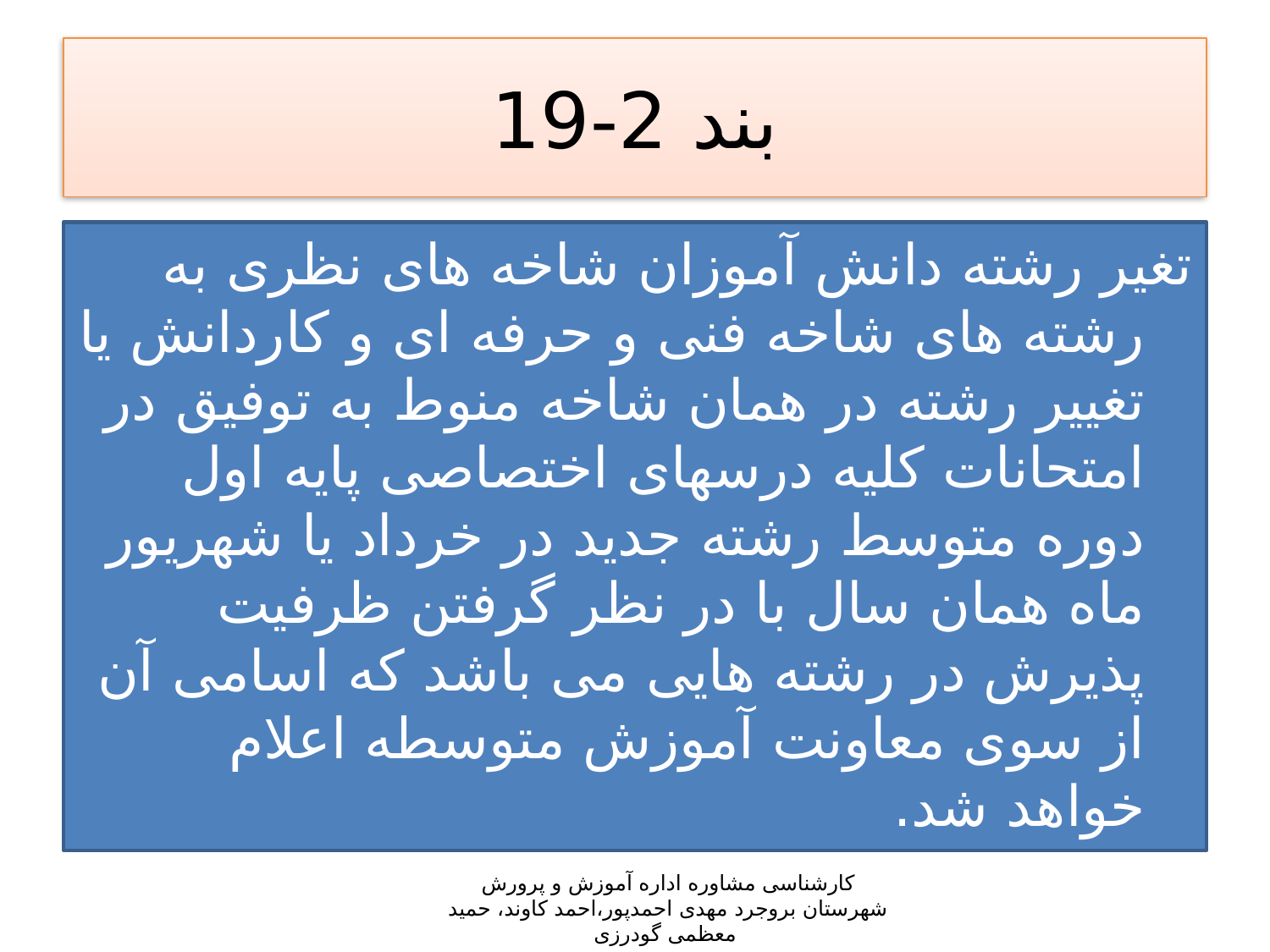

# بند 2-19
تغیر رشته دانش آموزان شاخه های نظری به رشته های شاخه فنی و حرفه ای و کاردانش یا تغییر رشته در همان شاخه منوط به توفیق در امتحانات کلیه درسهای اختصاصی پایه اول دوره متوسط رشته جدید در خرداد یا شهریور ماه همان سال با در نظر گرفتن ظرفیت پذیرش در رشته هایی می باشد که اسامی آن از سوی معاونت آموزش متوسطه اعلام خواهد شد.
کارشناسی مشاوره اداره آموزش و پرورش شهرستان بروجرد مهدی احمدپور،احمد کاوند، حمید معظمی گودرزی